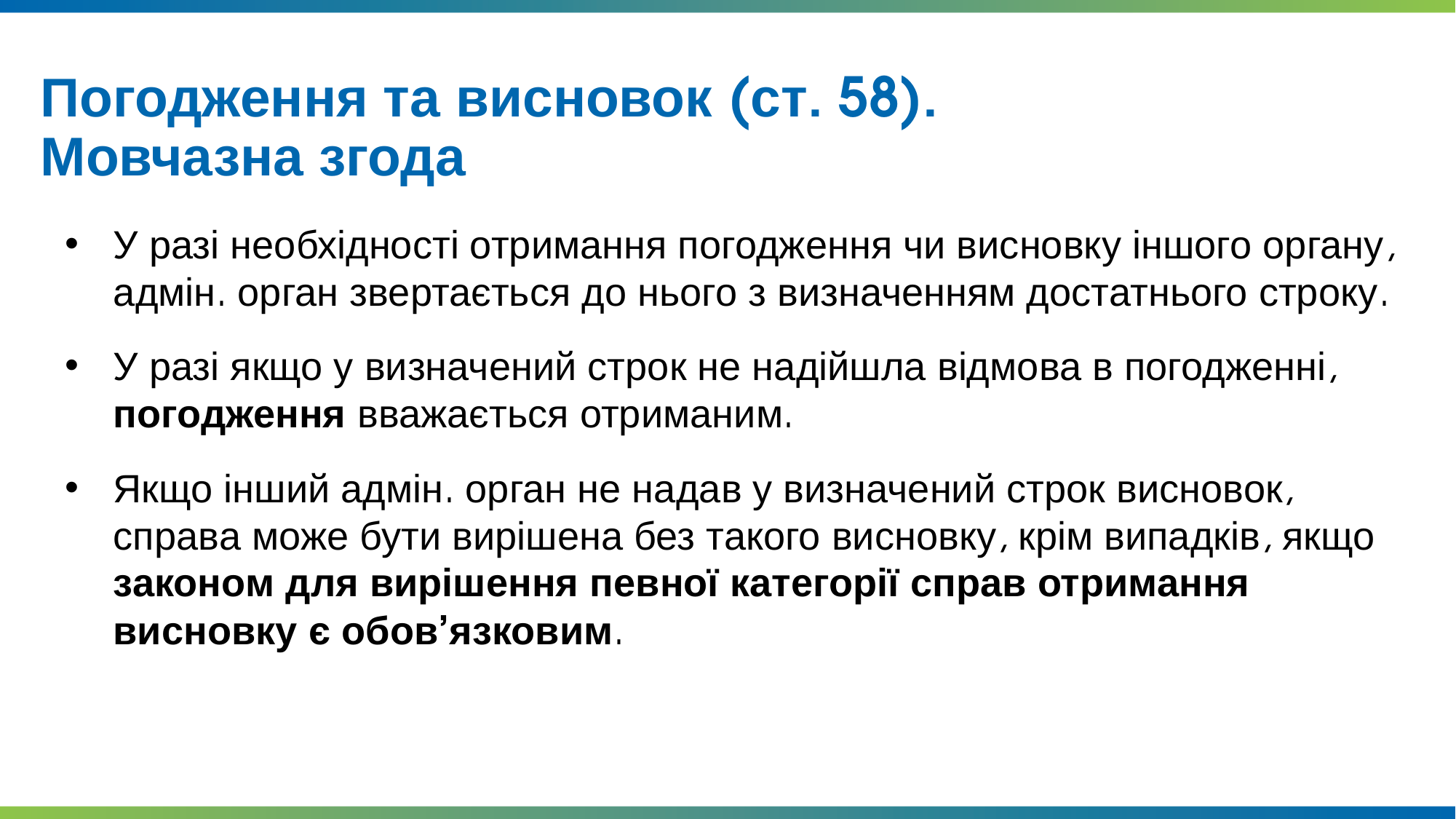

# Погодження та висновок (ст. 58). Мовчазна згода
У разі необхідності отримання погодження чи висновку іншого органу, адмін. орган звертається до нього з визначенням достатнього строку.
У разі якщо у визначений строк не надійшла відмова в погодженні, погодження вважається отриманим.
Якщо інший адмін. орган не надав у визначений строк висновок, справа може бути вирішена без такого висновку, крім випадків, якщо законом для вирішення певної категорії справ отримання висновку є обов’язковим.